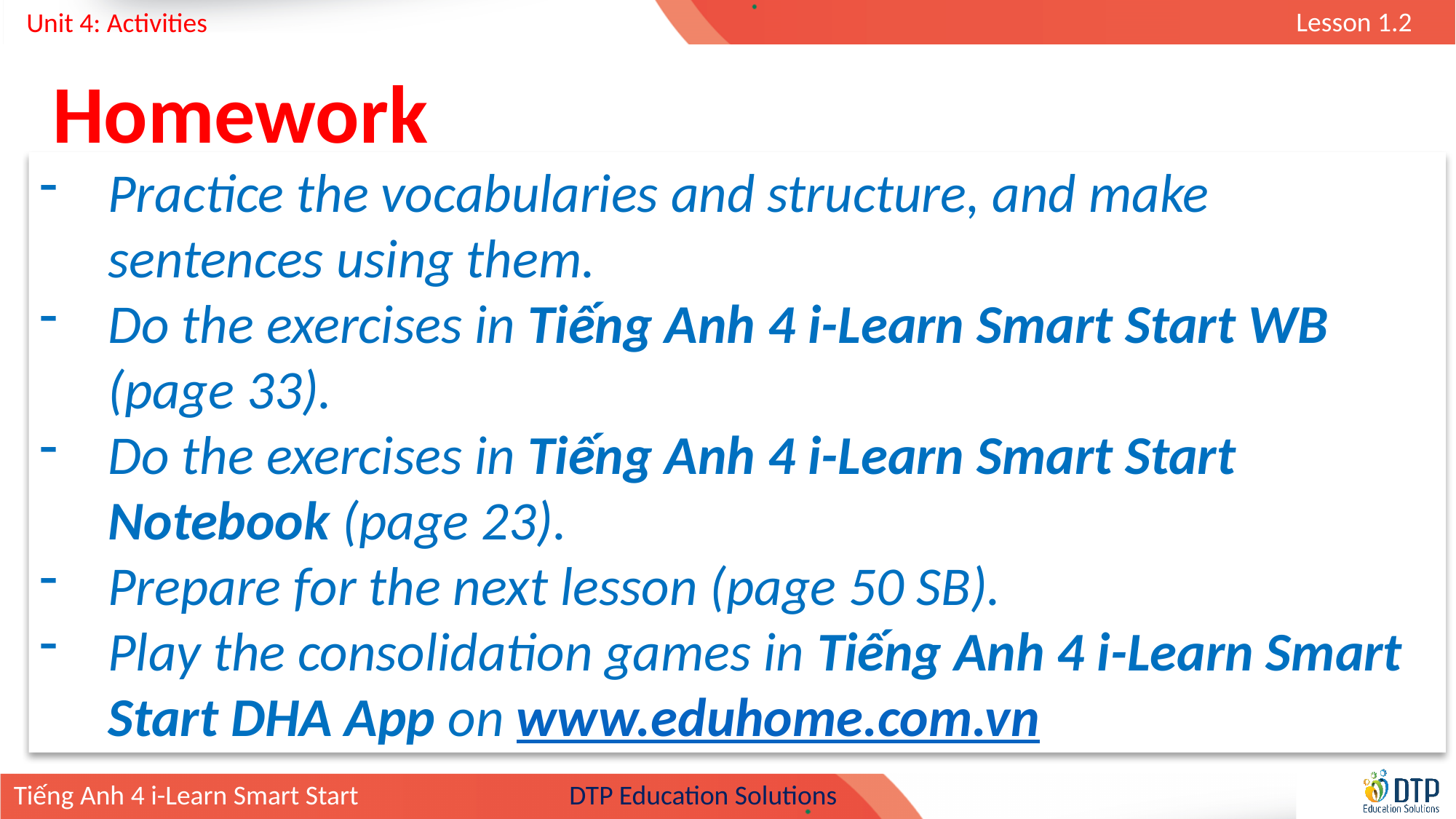

Homework
Practice the vocabularies and structure, and make sentences using them.
Do the exercises in Tiếng Anh 4 i-Learn Smart Start WB (page 33).
Do the exercises in Tiếng Anh 4 i-Learn Smart Start Notebook (page 23).
Prepare for the next lesson (page 50 SB).
Play the consolidation games in Tiếng Anh 4 i-Learn Smart Start DHA App on www.eduhome.com.vn